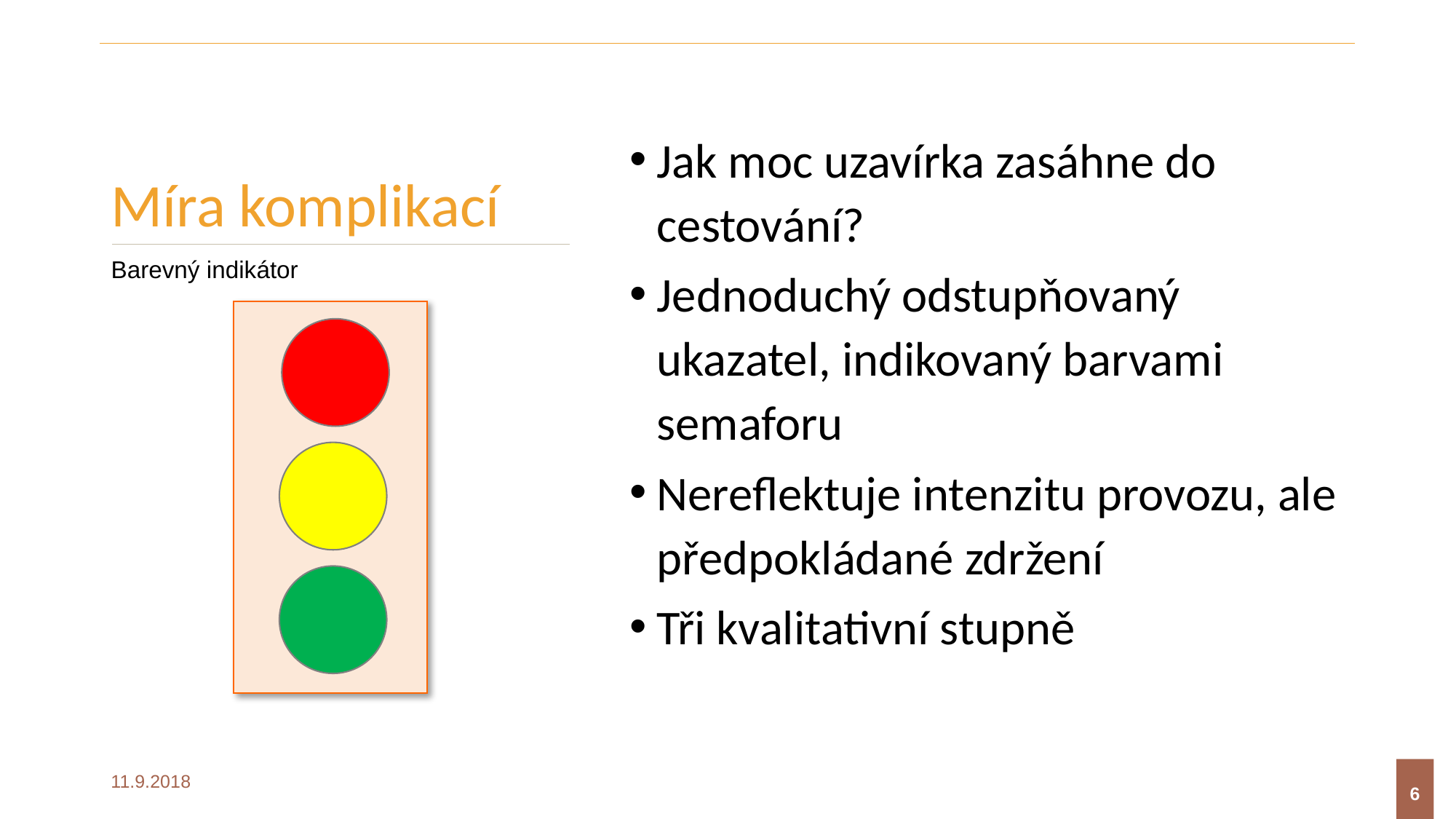

# Míra komplikací
Jak moc uzavírka zasáhne do cestování?
Jednoduchý odstupňovaný ukazatel, indikovaný barvami semaforu
Nereflektuje intenzitu provozu, ale předpokládané zdržení
Tři kvalitativní stupně
Barevný indikátor

6
11.9.2018